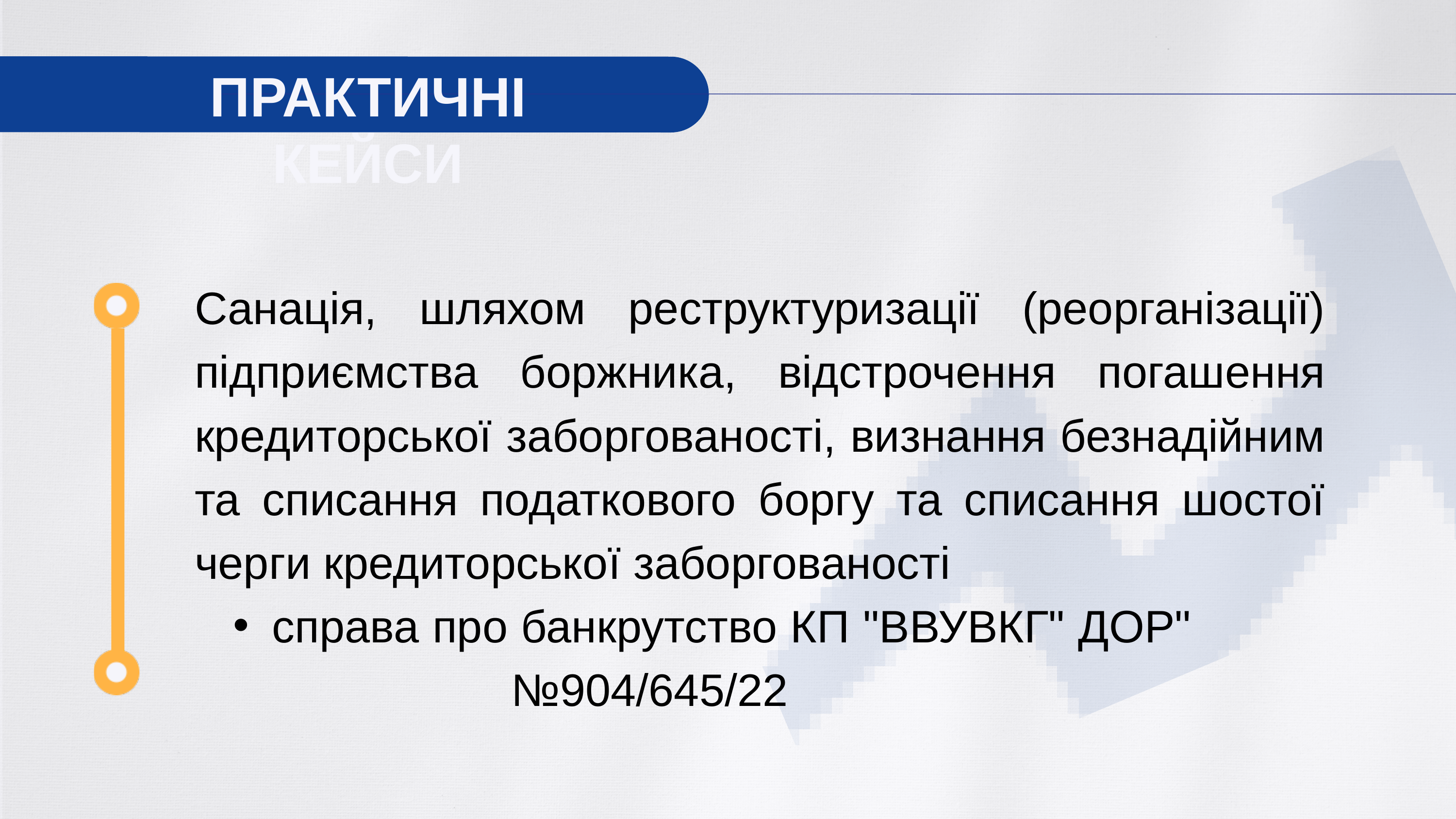

ПРАКТИЧНІ КЕЙСИ

Санація, шляхом реструктуризації (реорганізації) підприємства боржника, відстрочення погашення кредиторської заборгованості, визнання безнадійним та списання податкового боргу та списання шостої черги кредиторської заборгованості
справа про банкрутство КП "ВВУВКГ" ДОР"                              №904/645/22